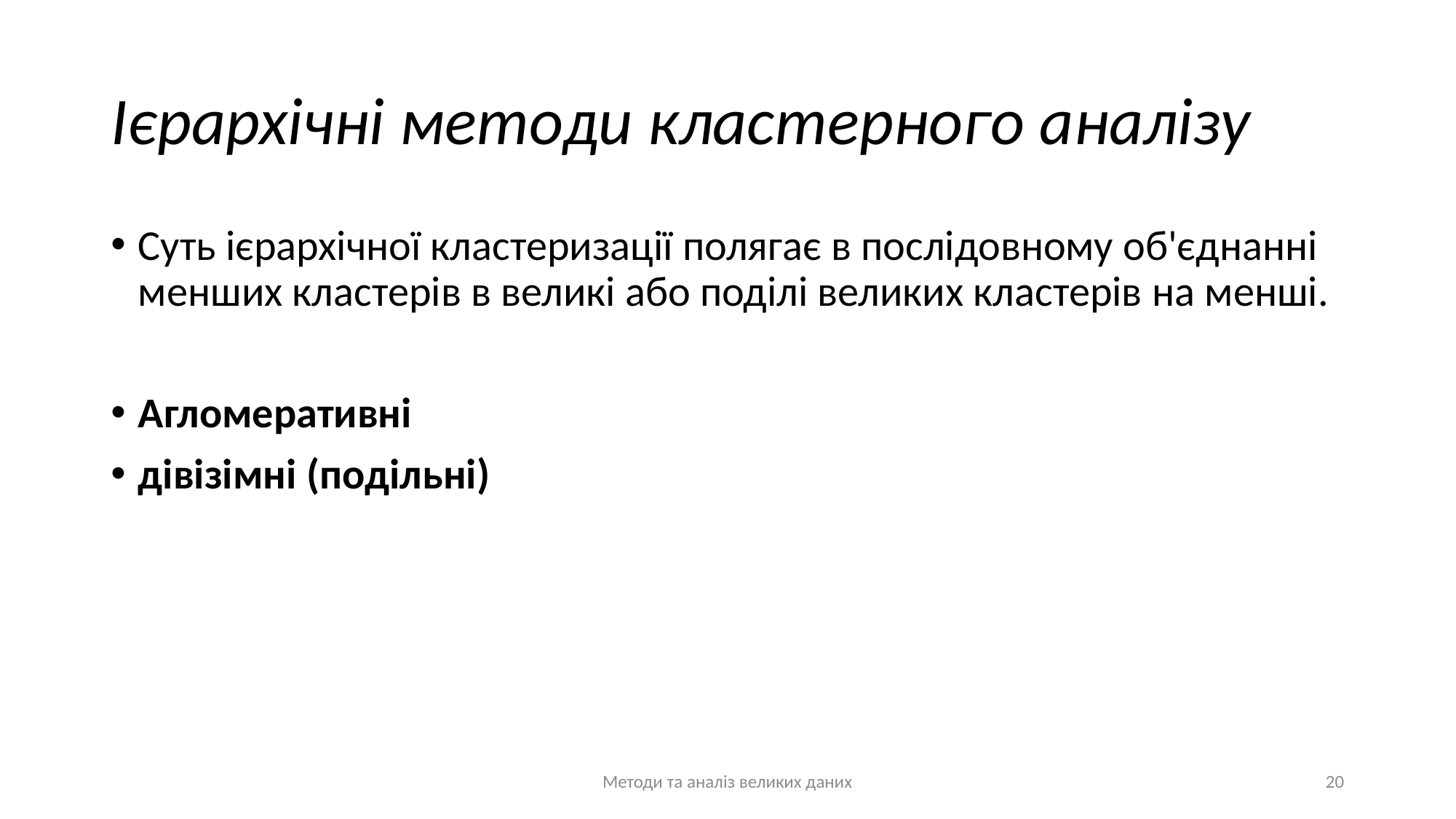

# Ієрархічні методи кластерного аналізу
Суть ієрархічної кластеризації полягає в послідовному об'єднанні менших кластерів в великі або поділі великих кластерів на менші.

Агломеративні
дівізімні (подільні)

Методи та аналіз великих даних
20